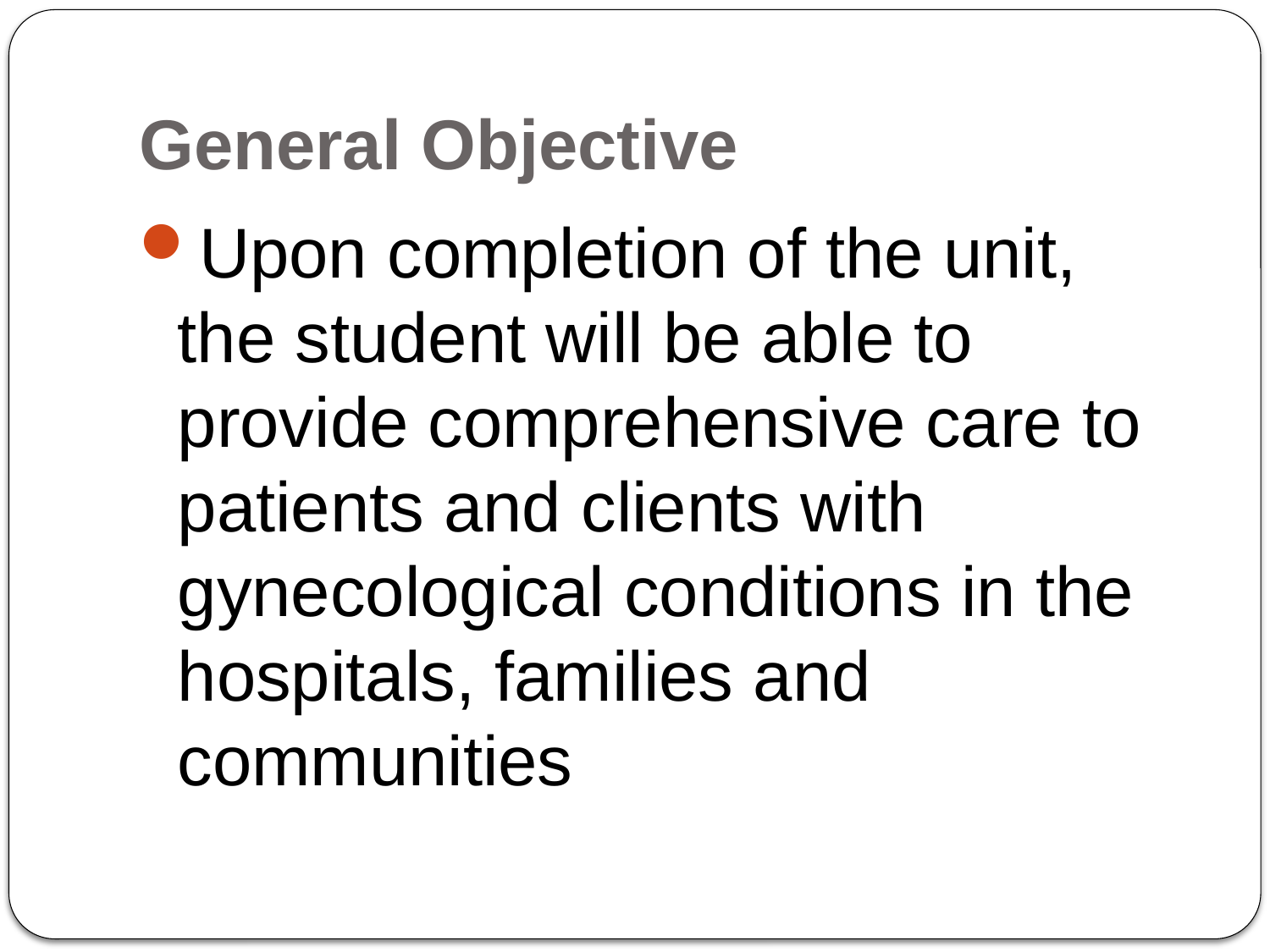

# General Objective
Upon completion of the unit, the student will be able to provide comprehensive care to patients and clients with gynecological conditions in the hospitals, families and communities